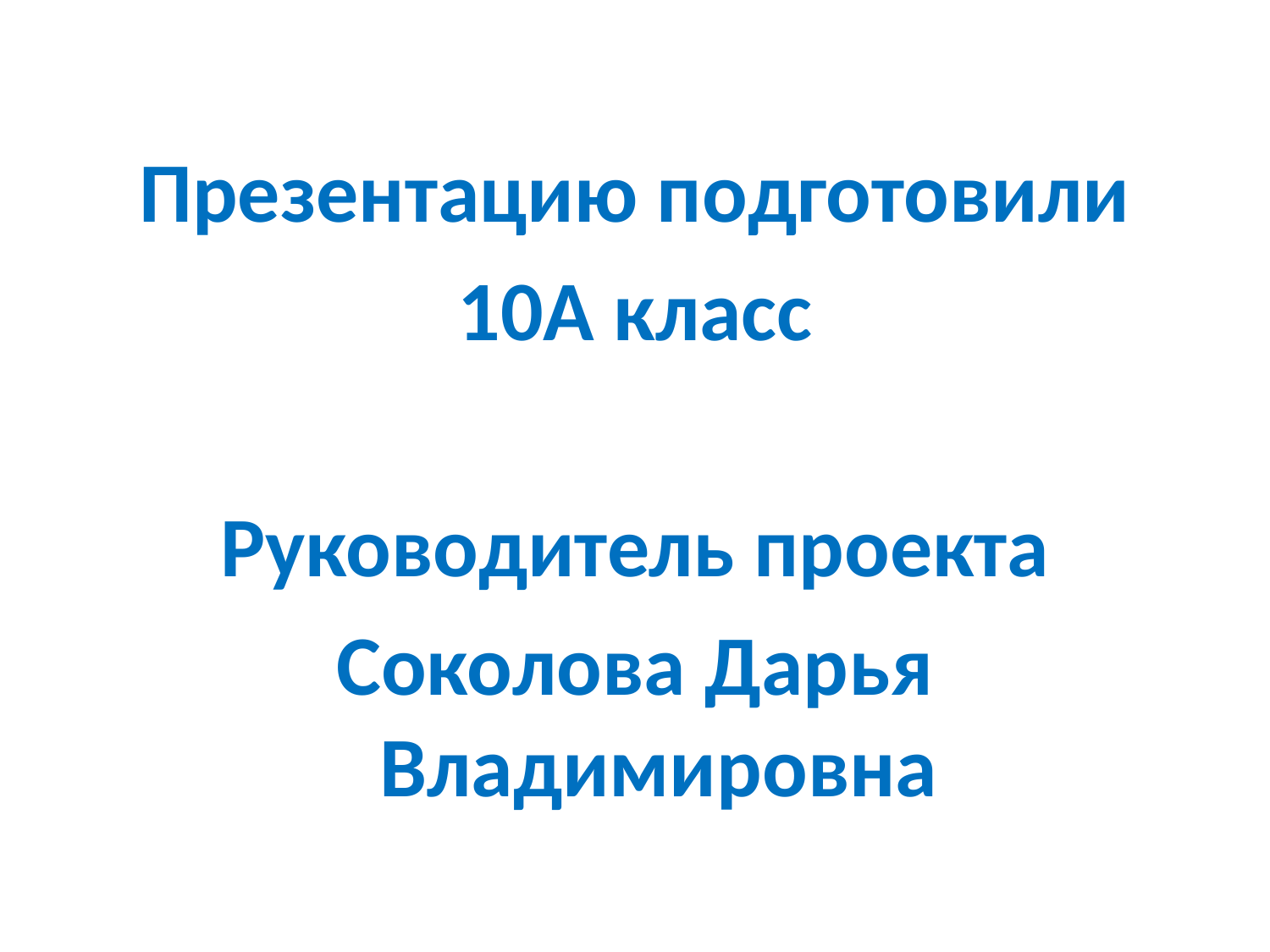

Презентацию подготовили
10А класс

Руководитель проекта
Соколова Дарья Владимировна